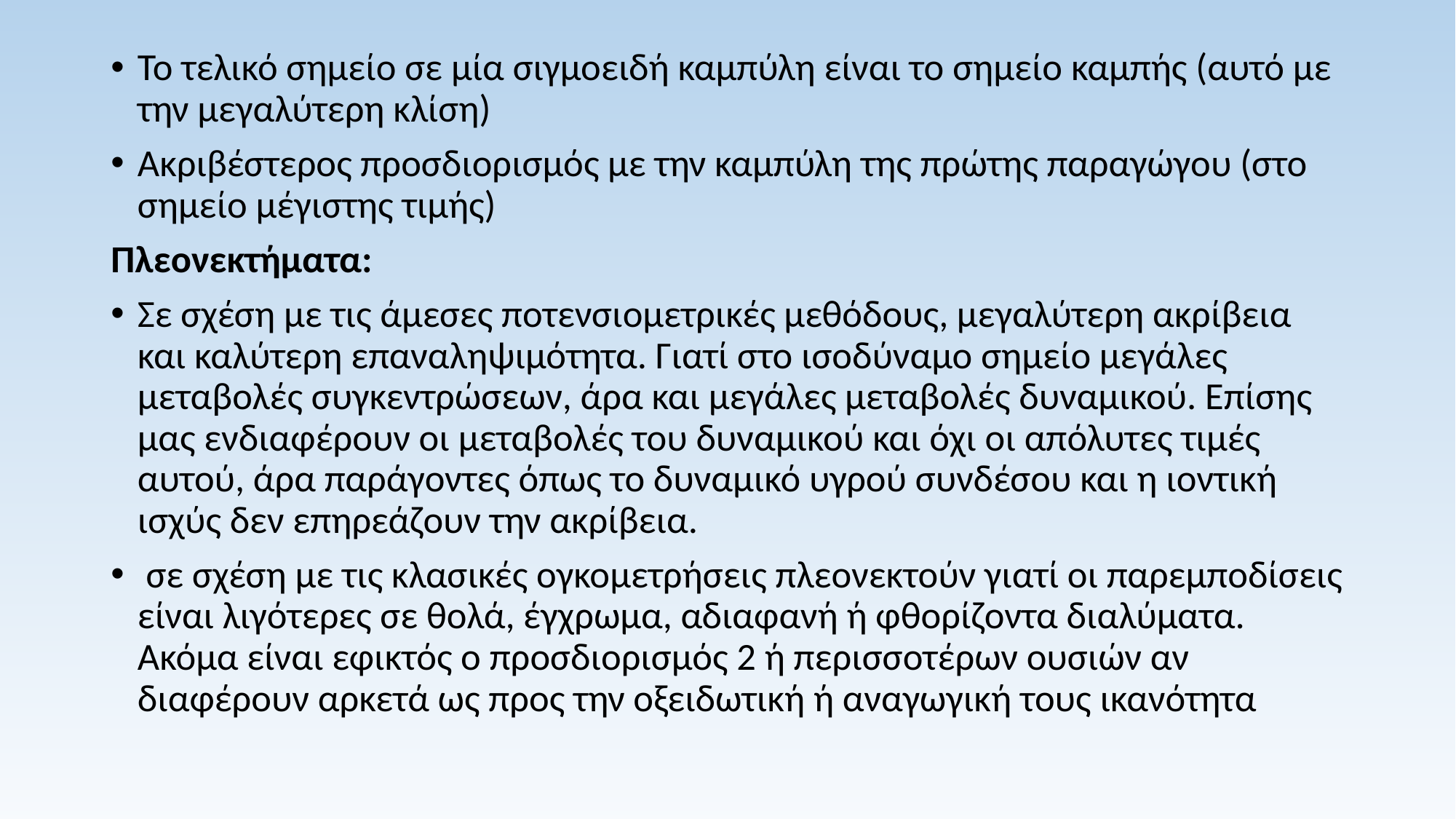

Το τελικό σημείο σε μία σιγμοειδή καμπύλη είναι το σημείο καμπής (αυτό με την μεγαλύτερη κλίση)
Ακριβέστερος προσδιορισμός με την καμπύλη της πρώτης παραγώγου (στο σημείο μέγιστης τιμής)
Πλεονεκτήματα:
Σε σχέση με τις άμεσες ποτενσιομετρικές μεθόδους, μεγαλύτερη ακρίβεια και καλύτερη επαναληψιμότητα. Γιατί στο ισοδύναμο σημείο μεγάλες μεταβολές συγκεντρώσεων, άρα και μεγάλες μεταβολές δυναμικού. Επίσης μας ενδιαφέρουν οι μεταβολές του δυναμικού και όχι οι απόλυτες τιμές αυτού, άρα παράγοντες όπως το δυναμικό υγρού συνδέσου και η ιοντική ισχύς δεν επηρεάζουν την ακρίβεια.
 σε σχέση με τις κλασικές ογκομετρήσεις πλεονεκτούν γιατί οι παρεμποδίσεις είναι λιγότερες σε θολά, έγχρωμα, αδιαφανή ή φθορίζοντα διαλύματα. Ακόμα είναι εφικτός ο προσδιορισμός 2 ή περισσοτέρων ουσιών αν διαφέρουν αρκετά ως προς την οξειδωτική ή αναγωγική τους ικανότητα